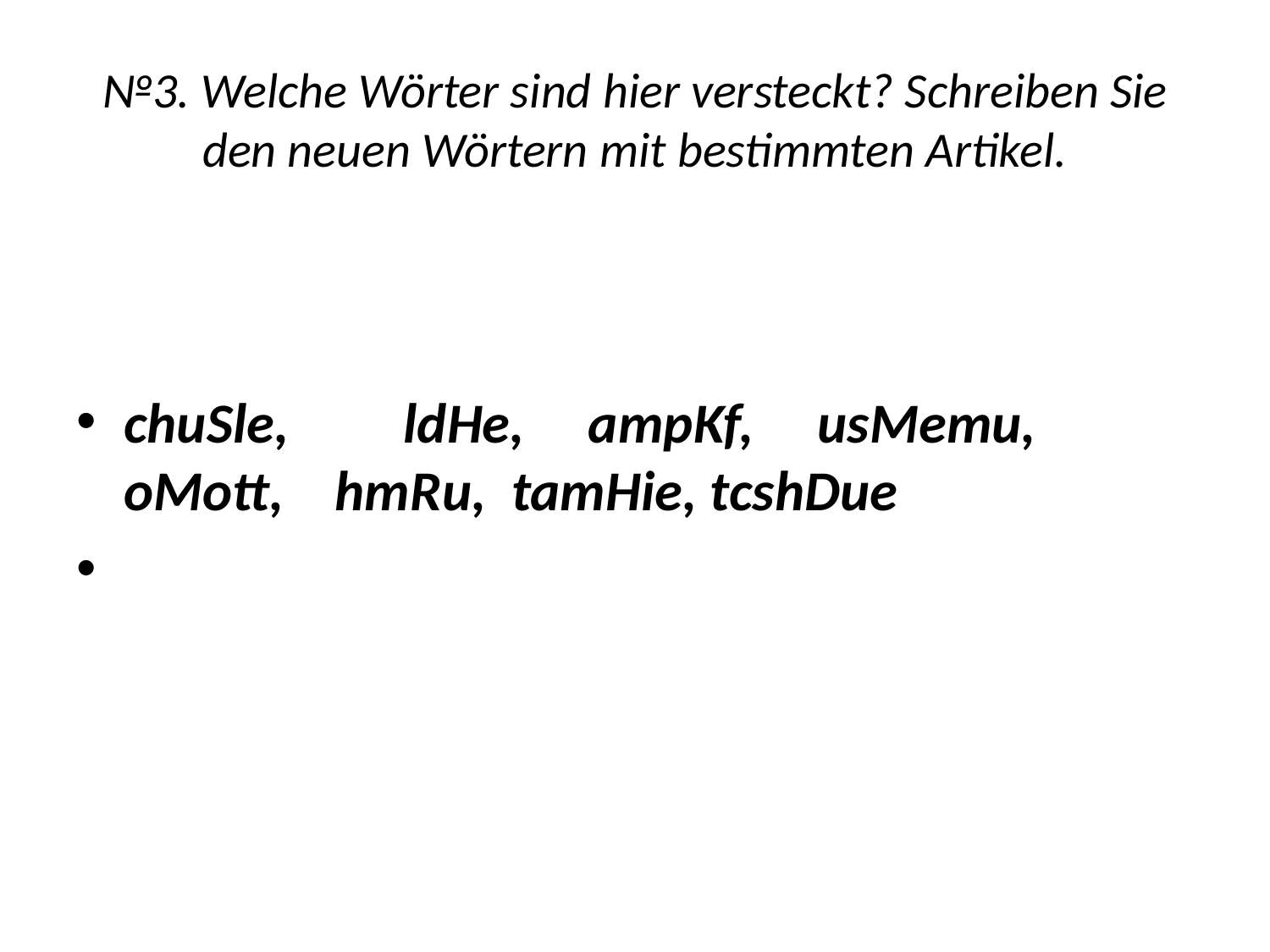

# №3. Welche Wörter sind hier versteckt? Schreiben Sie den neuen Wörtern mit bestimmten Artikel.

chuSle,         ldHe,     ampKf,     usMemu,     oMott,    hmRu,  tamHie, tcshDue